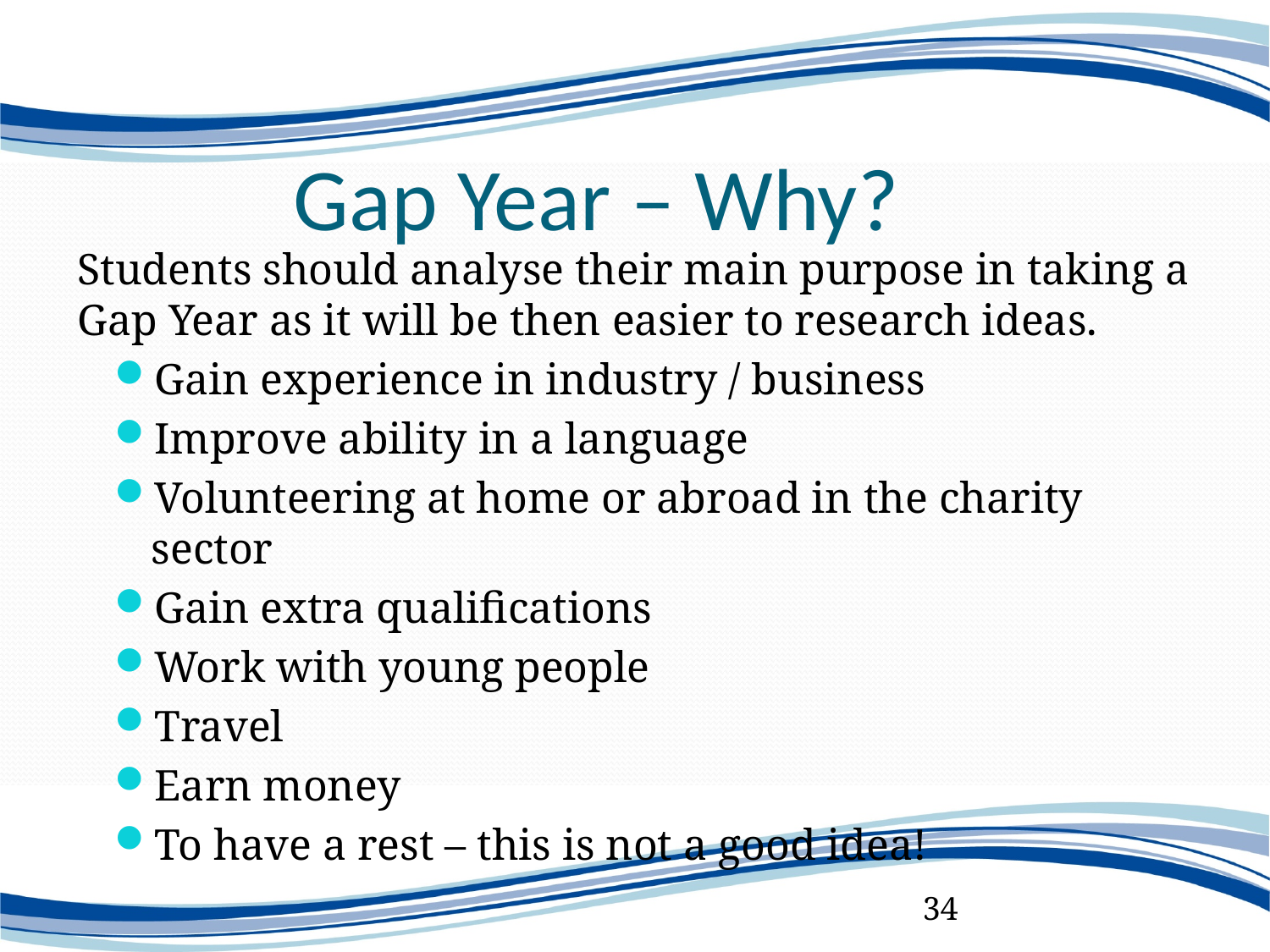

# Gap Year – Why?
Students should analyse their main purpose in taking a Gap Year as it will be then easier to research ideas.
Gain experience in industry / business
Improve ability in a language
Volunteering at home or abroad in the charity sector
Gain extra qualifications
Work with young people
Travel
Earn money
To have a rest – this is not a good idea!

34